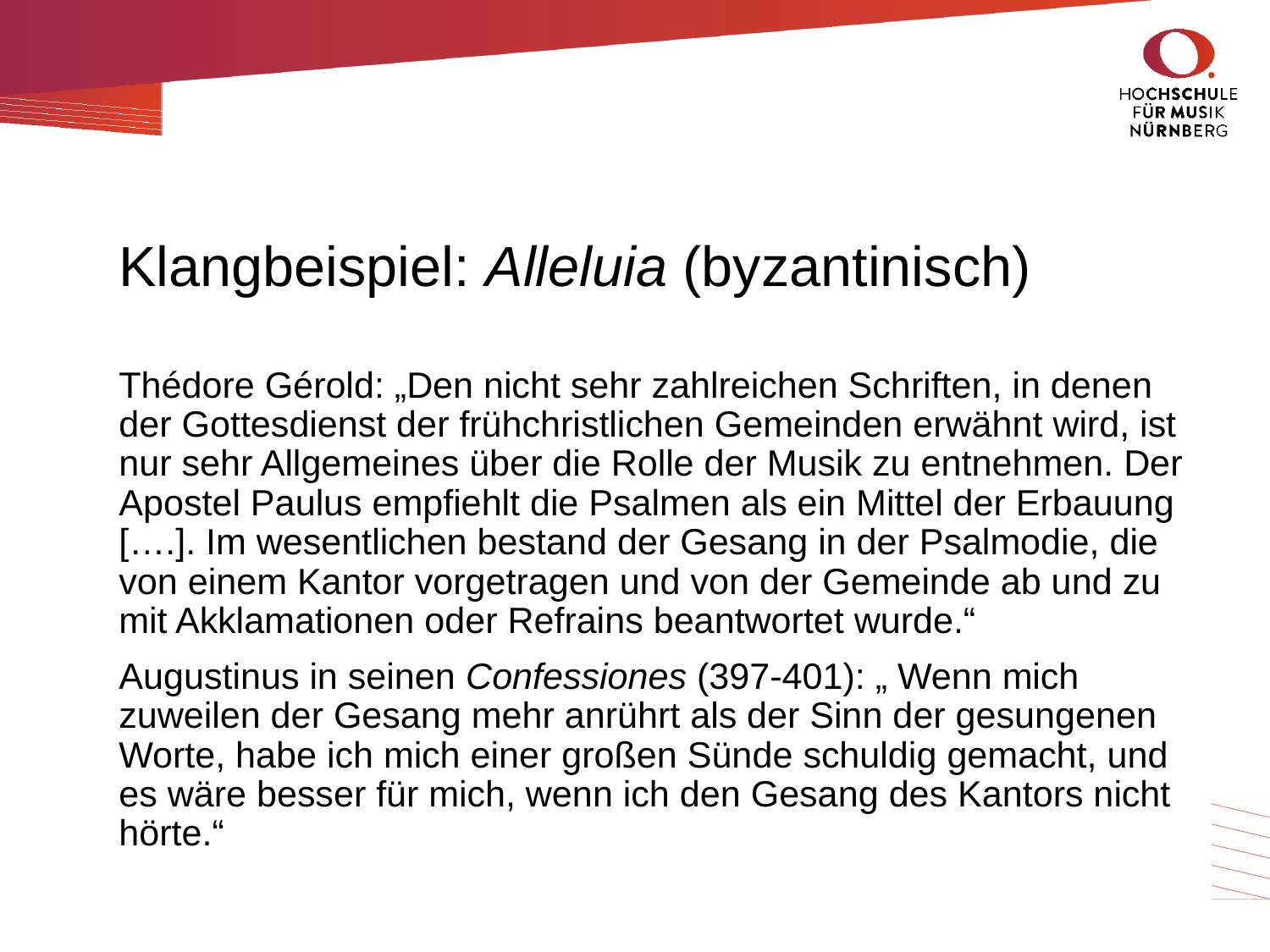

# Klangbeispiel: Alleluia (byzantinisch)
Thédore Gérold: „Den nicht sehr zahlreichen Schriften, in denen der Gottesdienst der frühchristlichen Gemeinden erwähnt wird, ist nur sehr Allgemeines über die Rolle der Musik zu entnehmen. Der Apostel Paulus empfiehlt die Psalmen als ein Mittel der Erbauung [….]. Im wesentlichen bestand der Gesang in der Psalmodie, die von einem Kantor vorgetragen und von der Gemeinde ab und zu mit Akklamationen oder Refrains beantwortet wurde.“
Augustinus in seinen Confessiones (397-401): „ Wenn mich zuweilen der Gesang mehr anrührt als der Sinn der gesungenen Worte, habe ich mich einer großen Sünde schuldig gemacht, und es wäre besser für mich, wenn ich den Gesang des Kantors nicht hörte.“